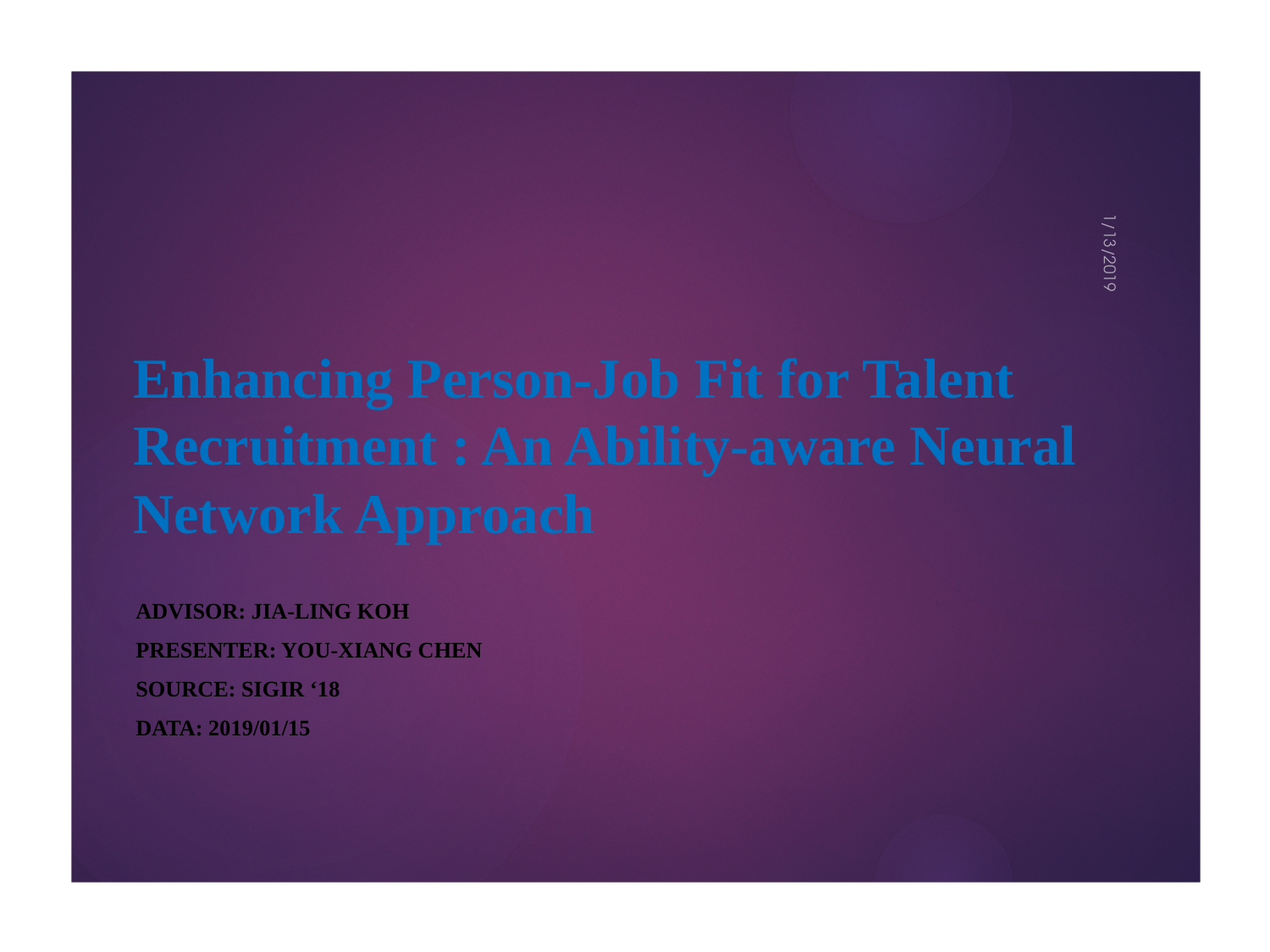

1
# Enhancing Person-Job Fit for Talent Recruitment : An Ability-aware Neural Network Approach
1/13/2019
Advisor: Jia-Ling Koh
Presenter: You-Xiang Chen
Source: sigir ‘18
Data: 2019/01/15